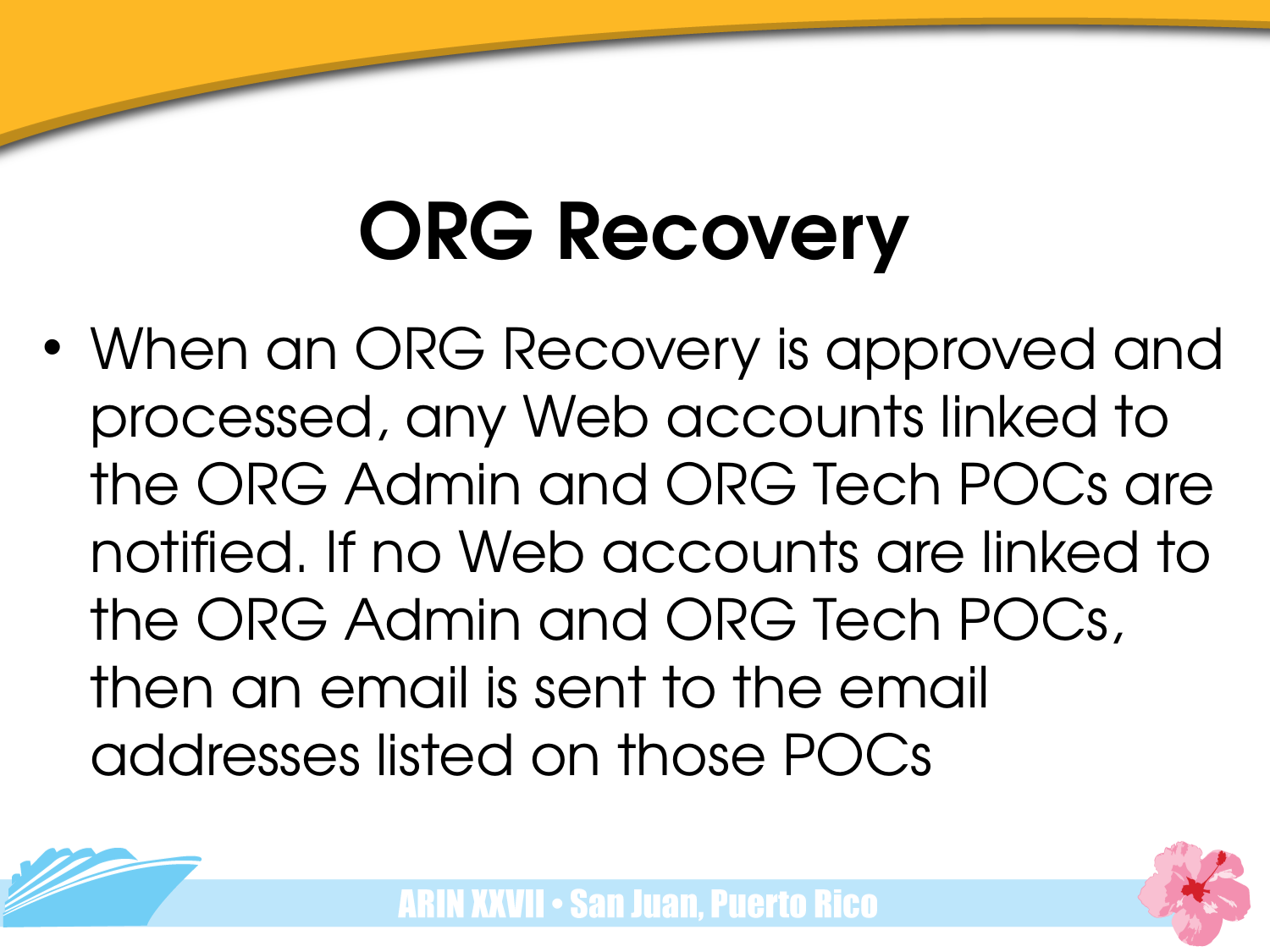

# ORG Recovery
When an ORG Recovery is approved and processed, any Web accounts linked to the ORG Admin and ORG Tech POCs are notified. If no Web accounts are linked to the ORG Admin and ORG Tech POCs, then an email is sent to the email addresses listed on those POCs